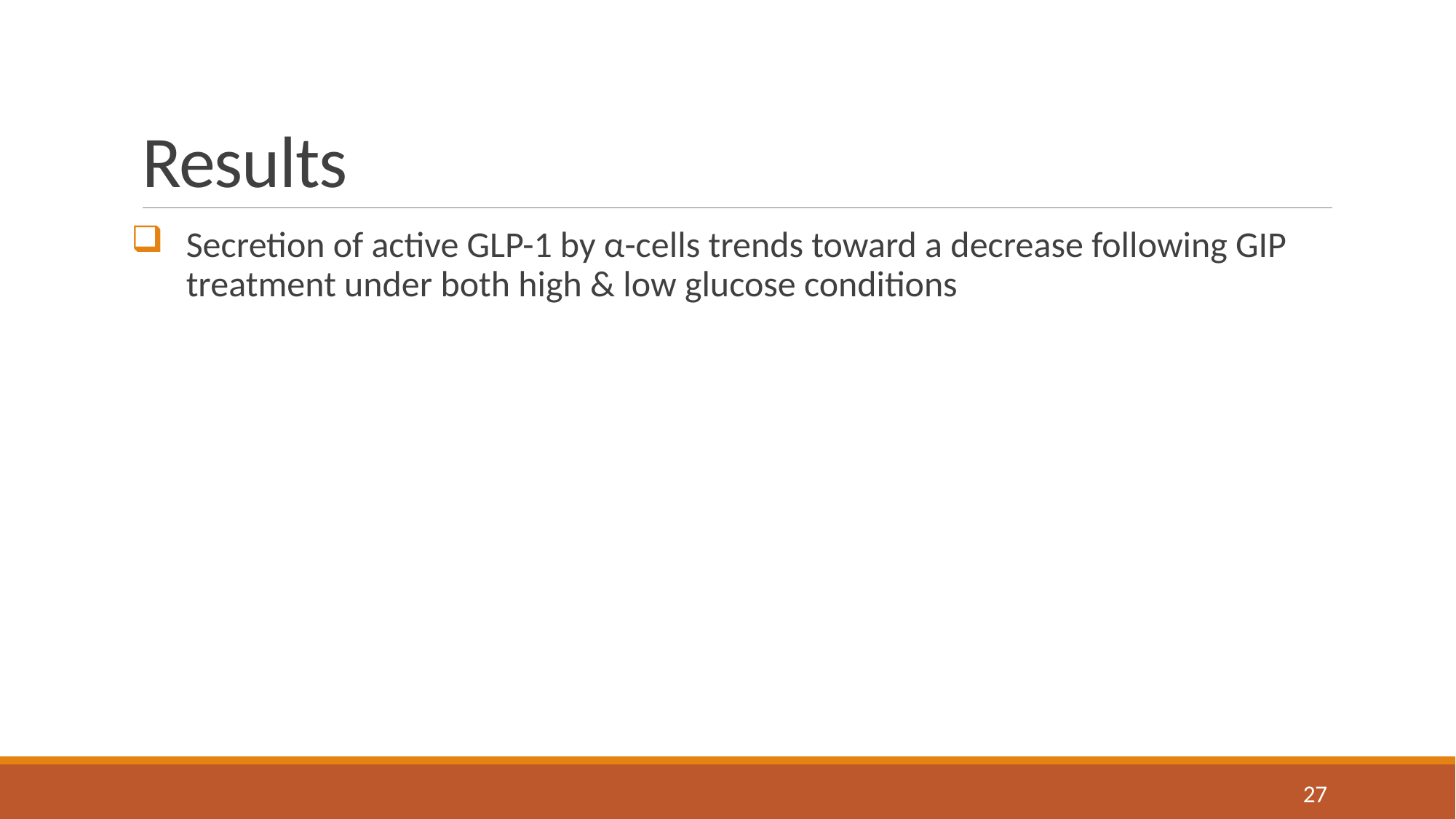

# Results
Secretion of active GLP-1 by α-cells trends toward a decrease following GIP treatment under both high & low glucose conditions
27